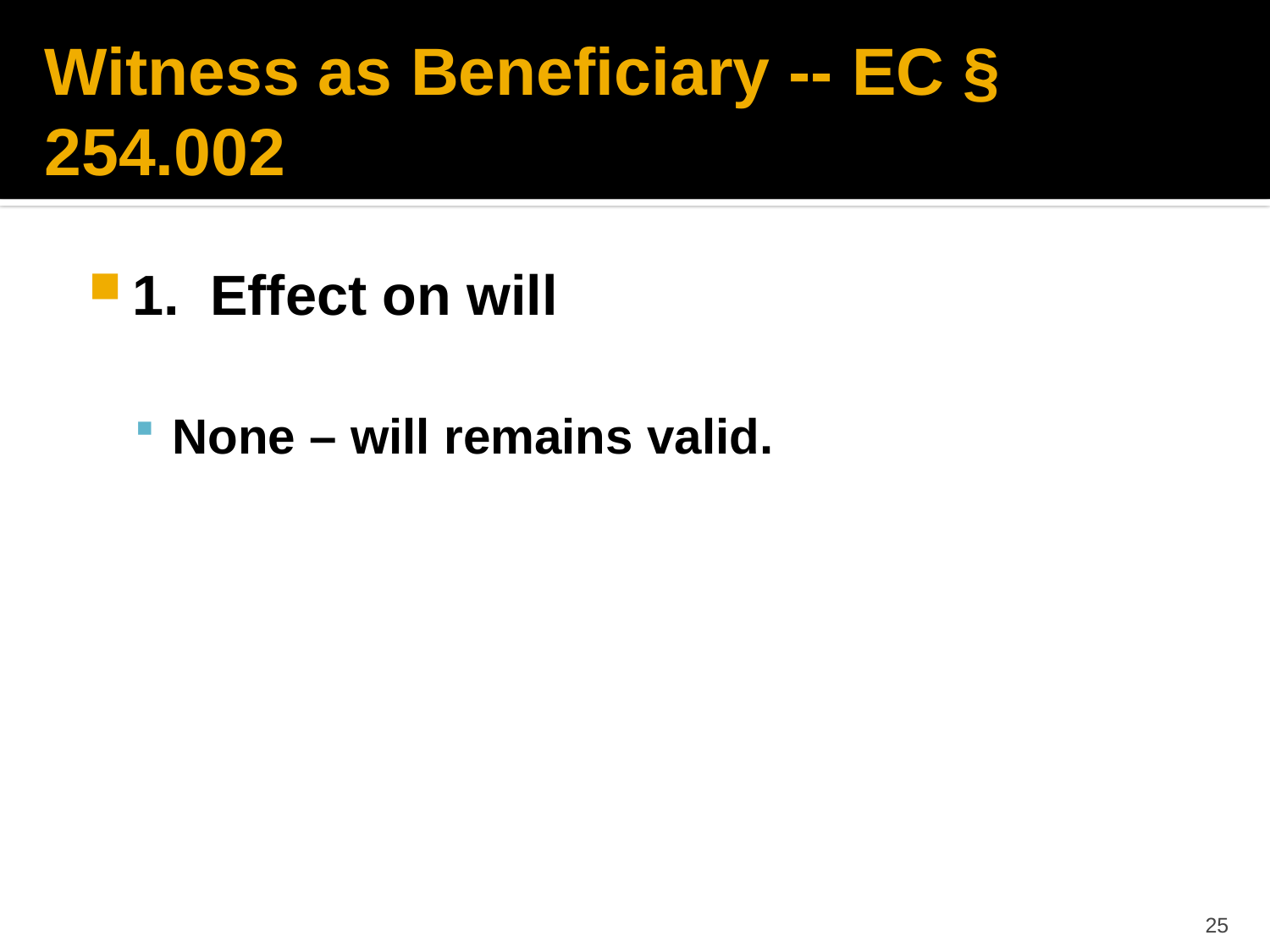

# Witness as Beneficiary -- EC § 254.002
1.  Effect on will

None – will remains valid.
25